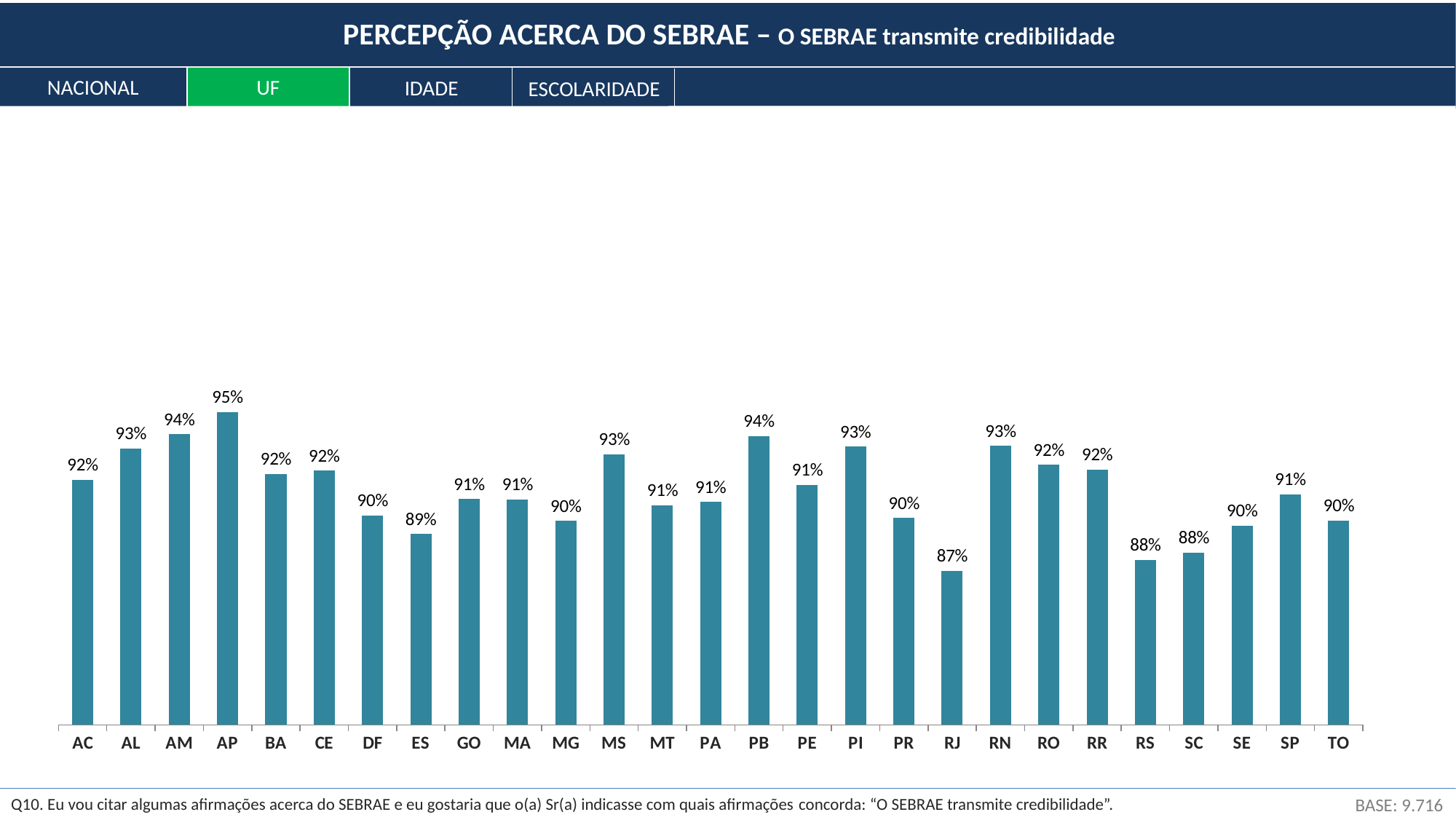

PERCEPÇÃO ACERCA DO SEBRAE – O SEBRAE transmite credibilidade
NACIONAL
UF
IDADE
ESCOLARIDADE

### Chart

| Category | Sim |
|---|---|
| AC | 0.9173785607293479 |
| AL | 0.9322324155221853 |
| AM | 0.9391719305834185 |
| AP | 0.949732200242805 |
| BA | 0.9202167106816382 |
| CE | 0.9216764966510286 |
| DF | 0.9002393125259691 |
| ES | 0.8914414886126046 |
| GO | 0.908103305083989 |
| MA | 0.9078794164193188 |
| MG | 0.897595006893563 |
| MS | 0.9295287598136559 |
| MT | 0.9050996832688912 |
| PA | 0.9067193691498718 |
| PB | 0.938312420289778 |
| PE | 0.914830475701173 |
| PI | 0.9332853154244448 |
| PR | 0.8989868937693248 |
| RJ | 0.8737111321110893 |
| RN | 0.9335642358488279 |
| RO | 0.9244967837375131 |
| RR | 0.9222078169274583 |
| RS | 0.8789233706917576 |
| SC | 0.8824262026544757 |
| SE | 0.8954505396690657 |
| SP | 0.9103463104315445 |
| TO | 0.8977747109048344 |
BASE: 9.716
Q10. Eu vou citar algumas afirmações acerca do SEBRAE e eu gostaria que o(a) Sr(a) indicasse com quais afirmações concorda: “O SEBRAE transmite credibilidade”.